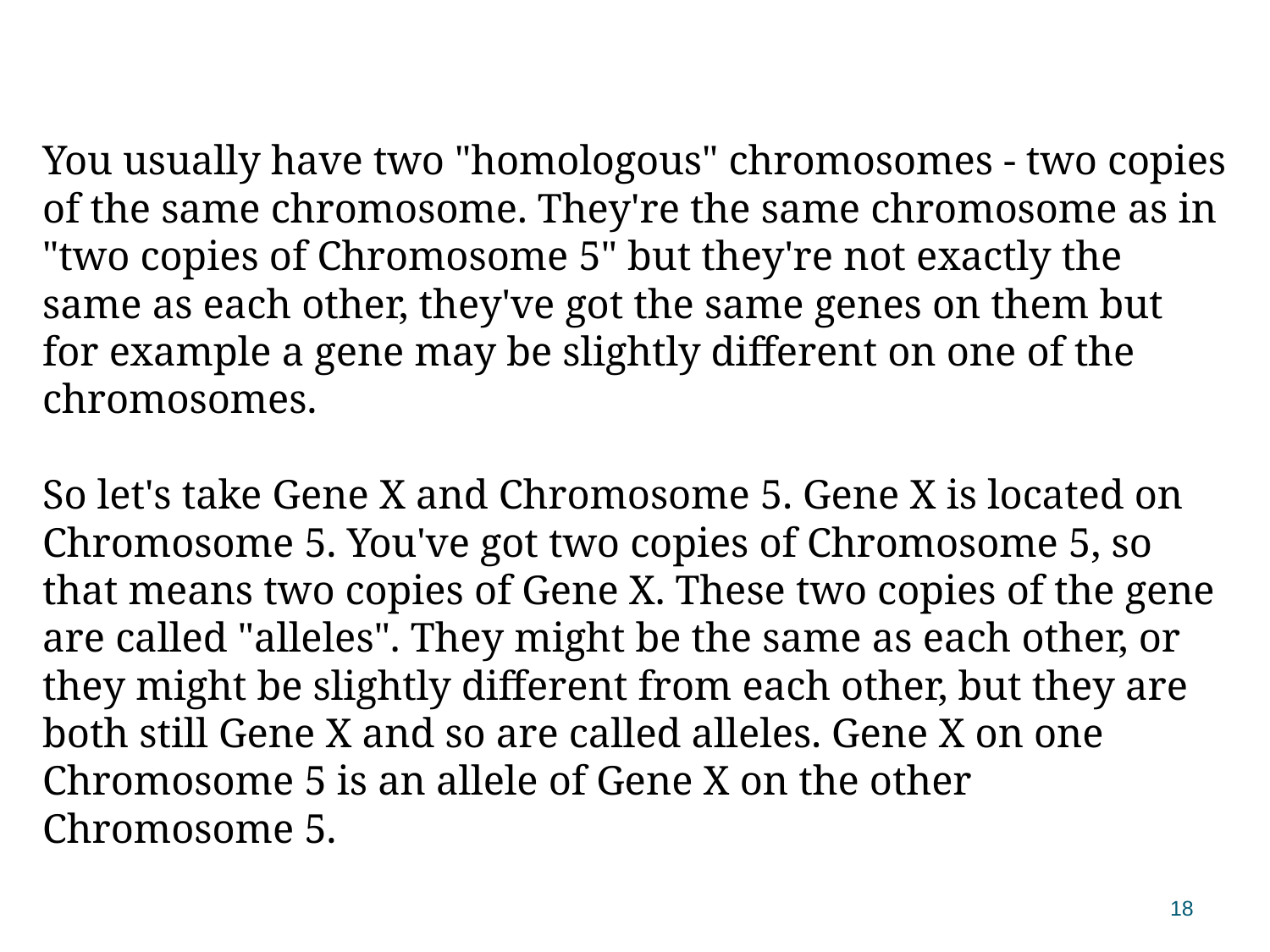

You usually have two "homologous" chromosomes - two copies of the same chromosome. They're the same chromosome as in "two copies of Chromosome 5" but they're not exactly the same as each other, they've got the same genes on them but for example a gene may be slightly different on one of the chromosomes.
So let's take Gene X and Chromosome 5. Gene X is located on Chromosome 5. You've got two copies of Chromosome 5, so that means two copies of Gene X. These two copies of the gene are called "alleles". They might be the same as each other, or they might be slightly different from each other, but they are both still Gene X and so are called alleles. Gene X on one Chromosome 5 is an allele of Gene X on the other Chromosome 5.
18